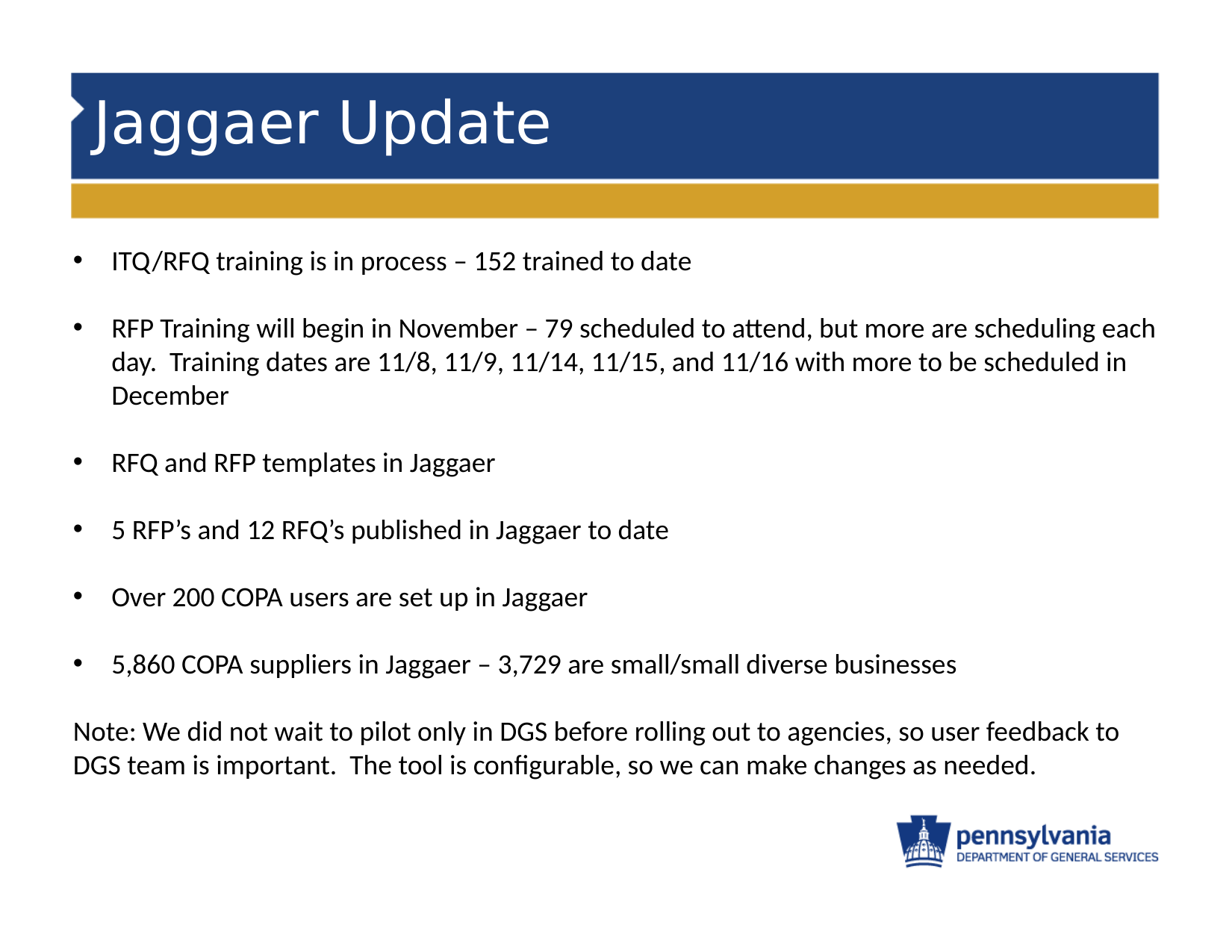

# Jaggaer Update
ITQ/RFQ training is in process – 152 trained to date

RFP Training will begin in November – 79 scheduled to attend, but more are scheduling each day.  Training dates are 11/8, 11/9, 11/14, 11/15, and 11/16 with more to be scheduled in December

RFQ and RFP templates in Jaggaer

5 RFP’s and 12 RFQ’s published in Jaggaer to date

Over 200 COPA users are set up in Jaggaer

5,860 COPA suppliers in Jaggaer – 3,729 are small/small diverse businesses

Note: We did not wait to pilot only in DGS before rolling out to agencies, so user feedback to DGS team is important.  The tool is configurable, so we can make changes as needed.